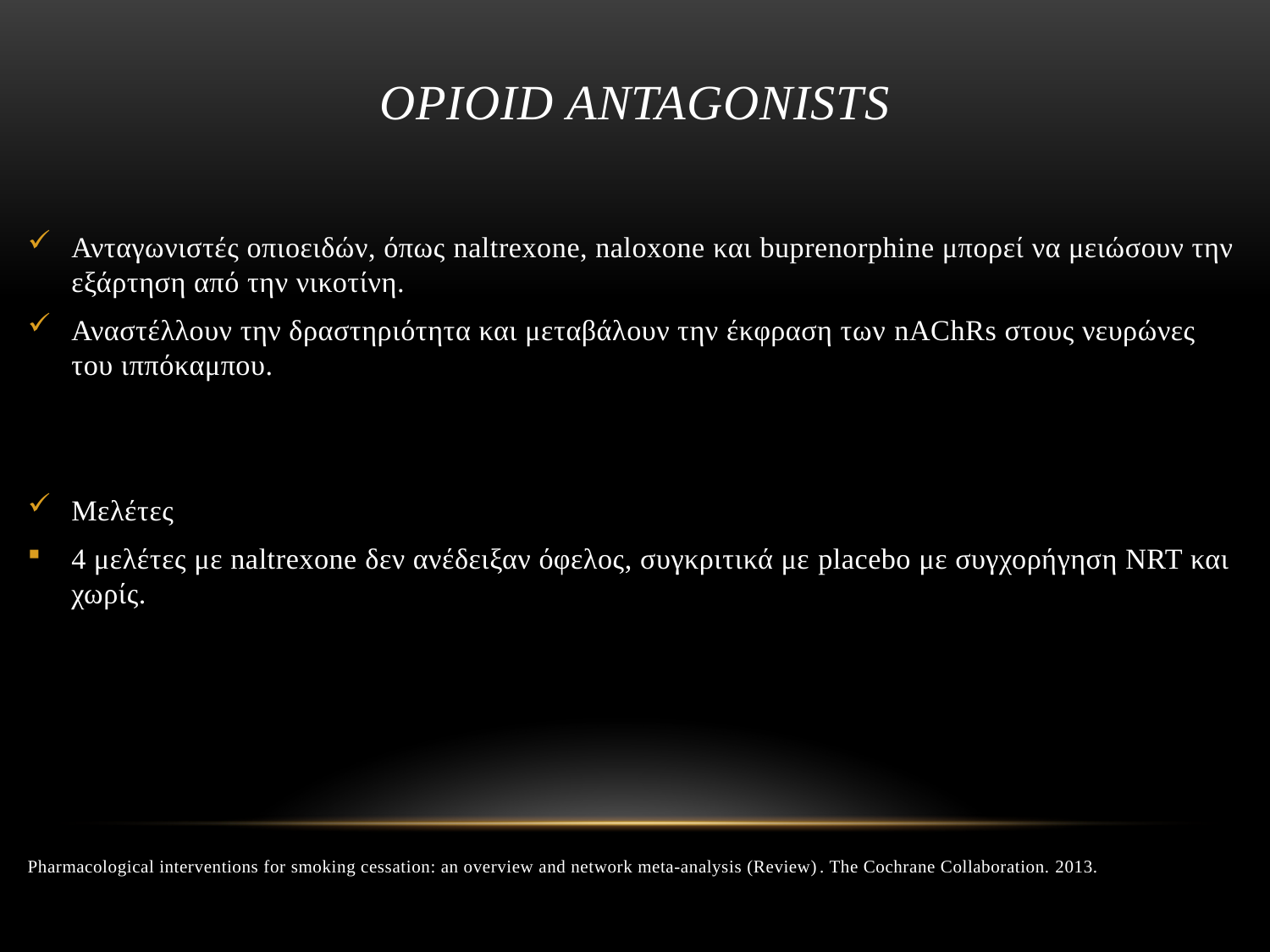

# Opioid antagonists
Ανταγωνιστές οπιοειδών, όπως naltrexone, naloxone και buprenorphine μπορεί να μειώσουν την εξάρτηση από την νικοτίνη.
Αναστέλλουν την δραστηριότητα και μεταβάλουν την έκφραση των nAChRs στους νευρώνες του ιππόκαμπου.

Μελέτες
4 μελέτες με naltrexone δεν ανέδειξαν όφελος, συγκριτικά με placebo με συγχορήγηση NRT και χωρίς.

Pharmacological interventions for smoking cessation: an overview and network meta-analysis (Review). The Cochrane Collaboration. 2013.